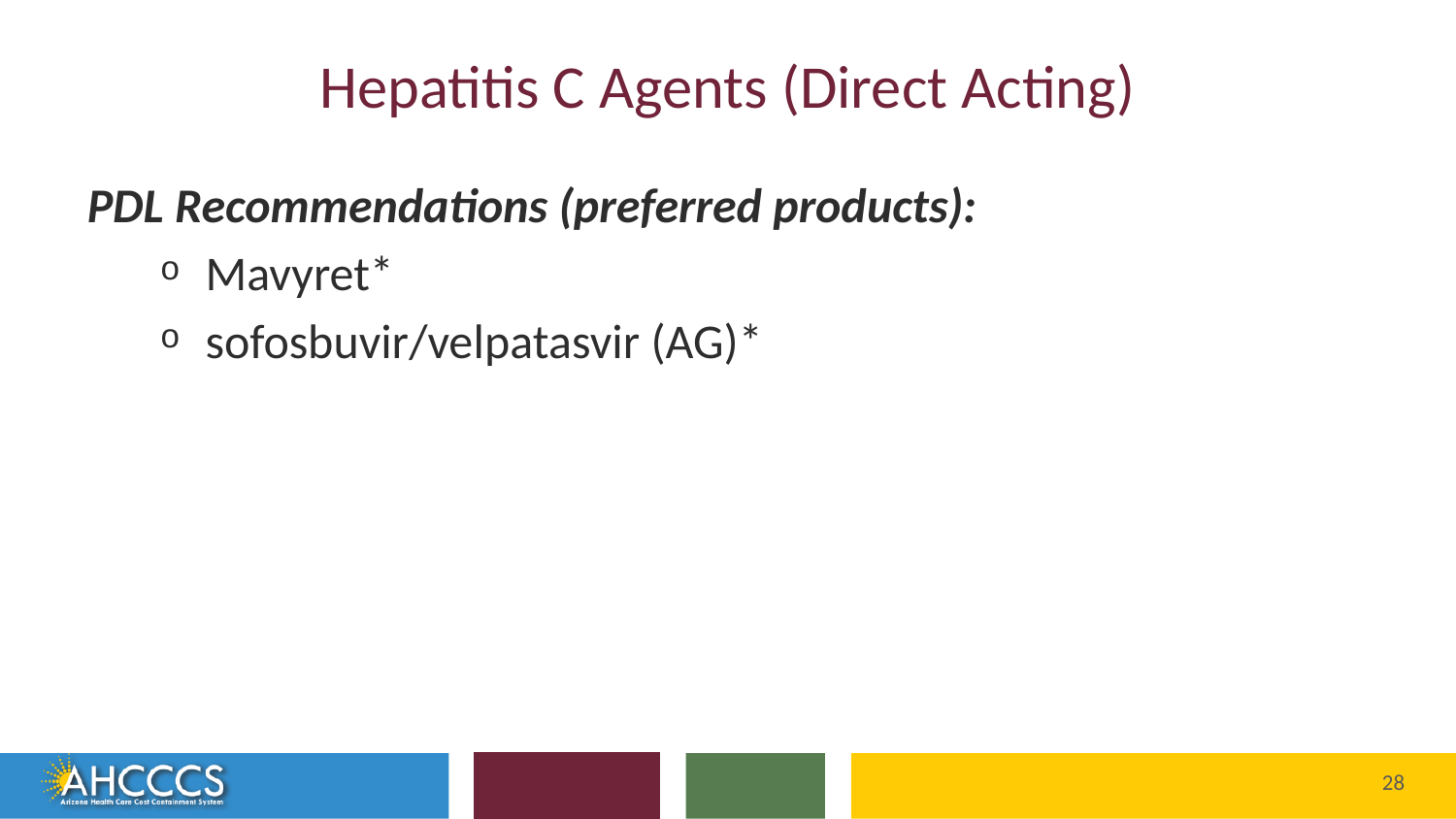

# Hepatitis C Agents (Direct Acting)
PDL Recommendations (preferred products):
Mavyret*
sofosbuvir/velpatasvir (AG)*